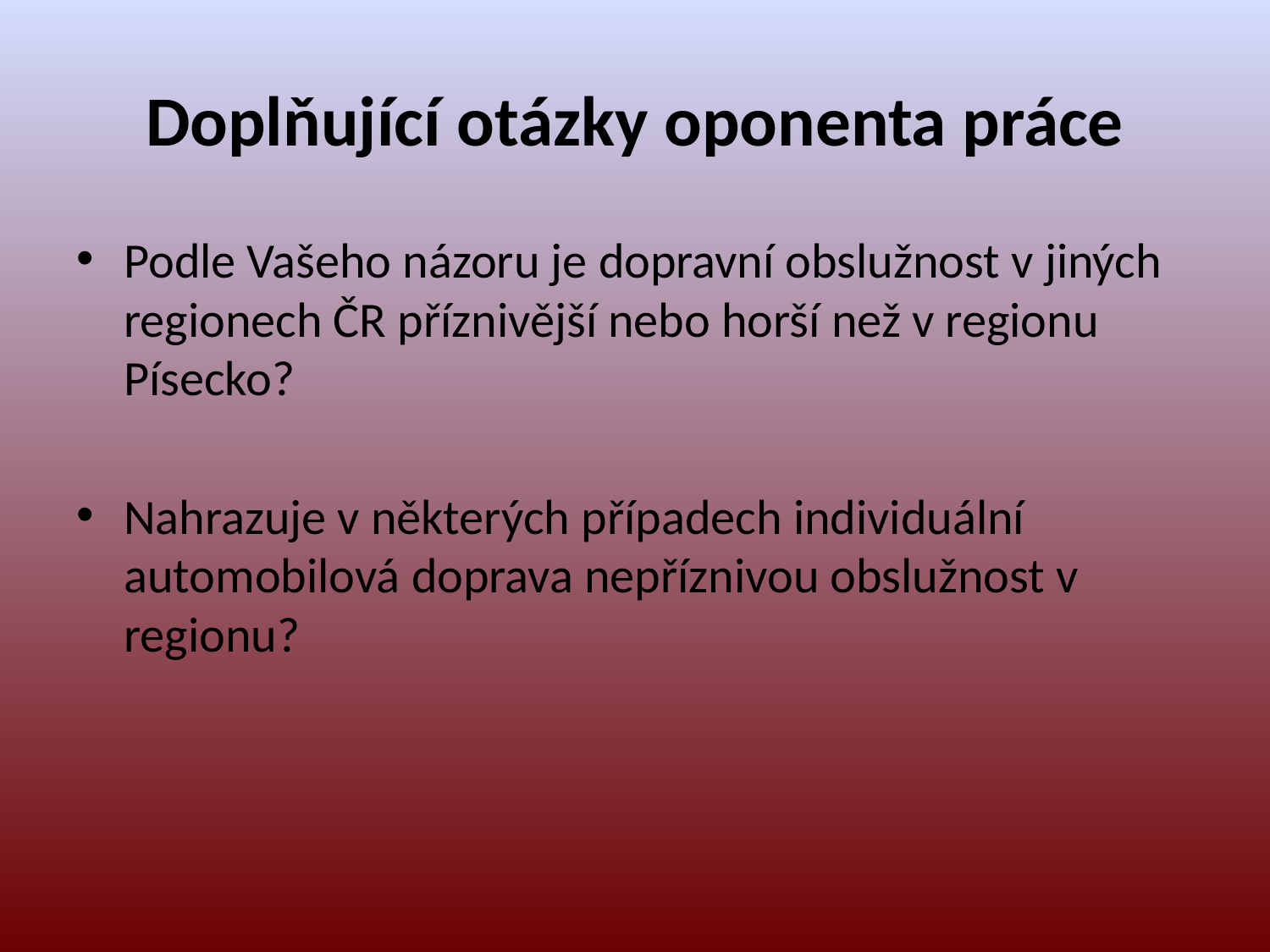

# Doplňující otázky oponenta práce
Podle Vašeho názoru je dopravní obslužnost v jiných regionech ČR příznivější nebo horší než v regionu Písecko?

Nahrazuje v některých případech individuální automobilová doprava nepříznivou obslužnost v regionu?